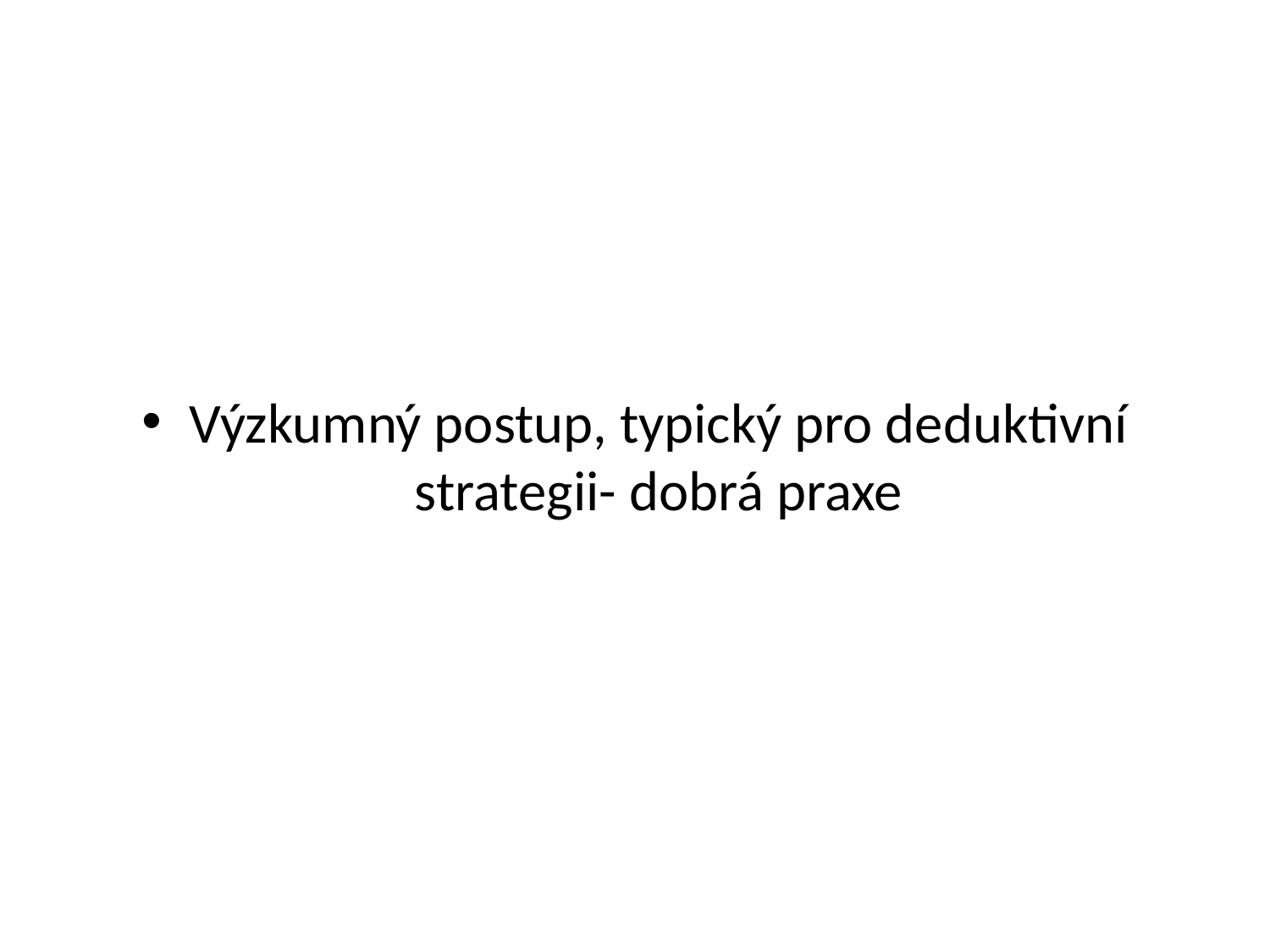

#

Výzkumný postup, typický pro deduktivní strategii- dobrá praxe